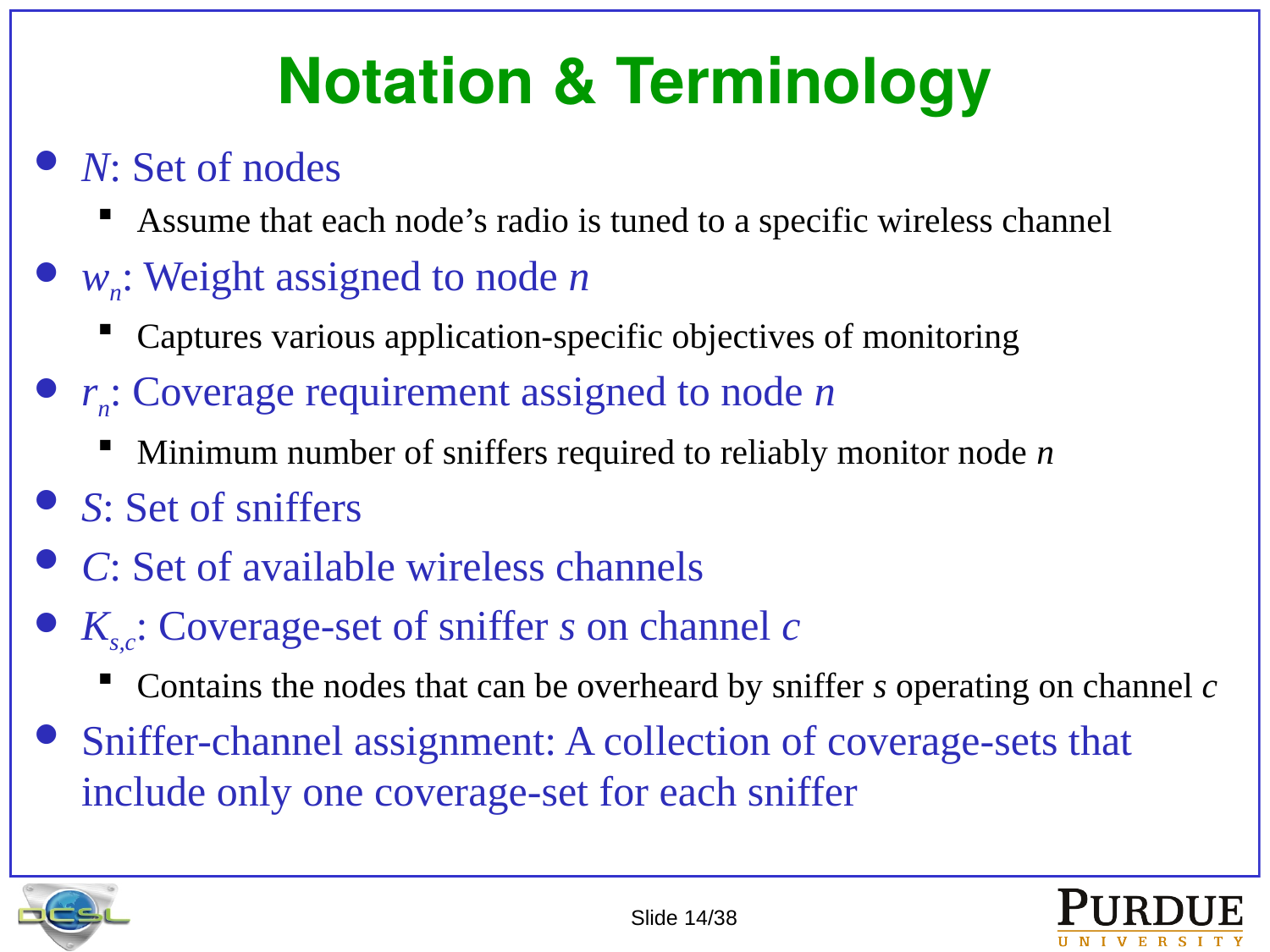

# Notation & Terminology
N: Set of nodes
Assume that each node’s radio is tuned to a specific wireless channel
wn: Weight assigned to node n
Captures various application-specific objectives of monitoring
rn: Coverage requirement assigned to node n
Minimum number of sniffers required to reliably monitor node n
S: Set of sniffers
C: Set of available wireless channels
Ks,c: Coverage-set of sniffer s on channel c
Contains the nodes that can be overheard by sniffer s operating on channel c
Sniffer-channel assignment: A collection of coverage-sets that include only one coverage-set for each sniffer